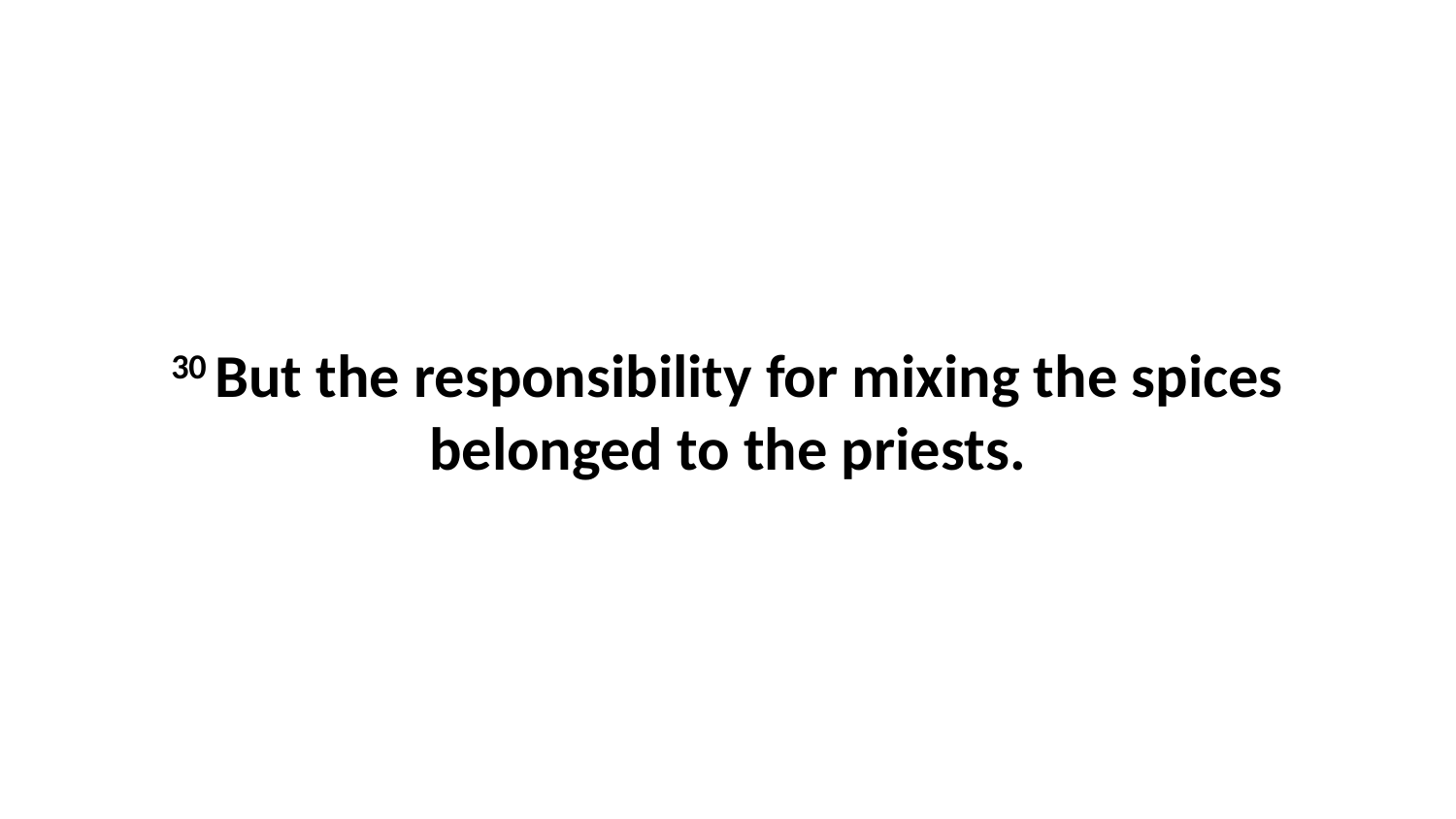

30 But the responsibility for mixing the spices belonged to the priests.